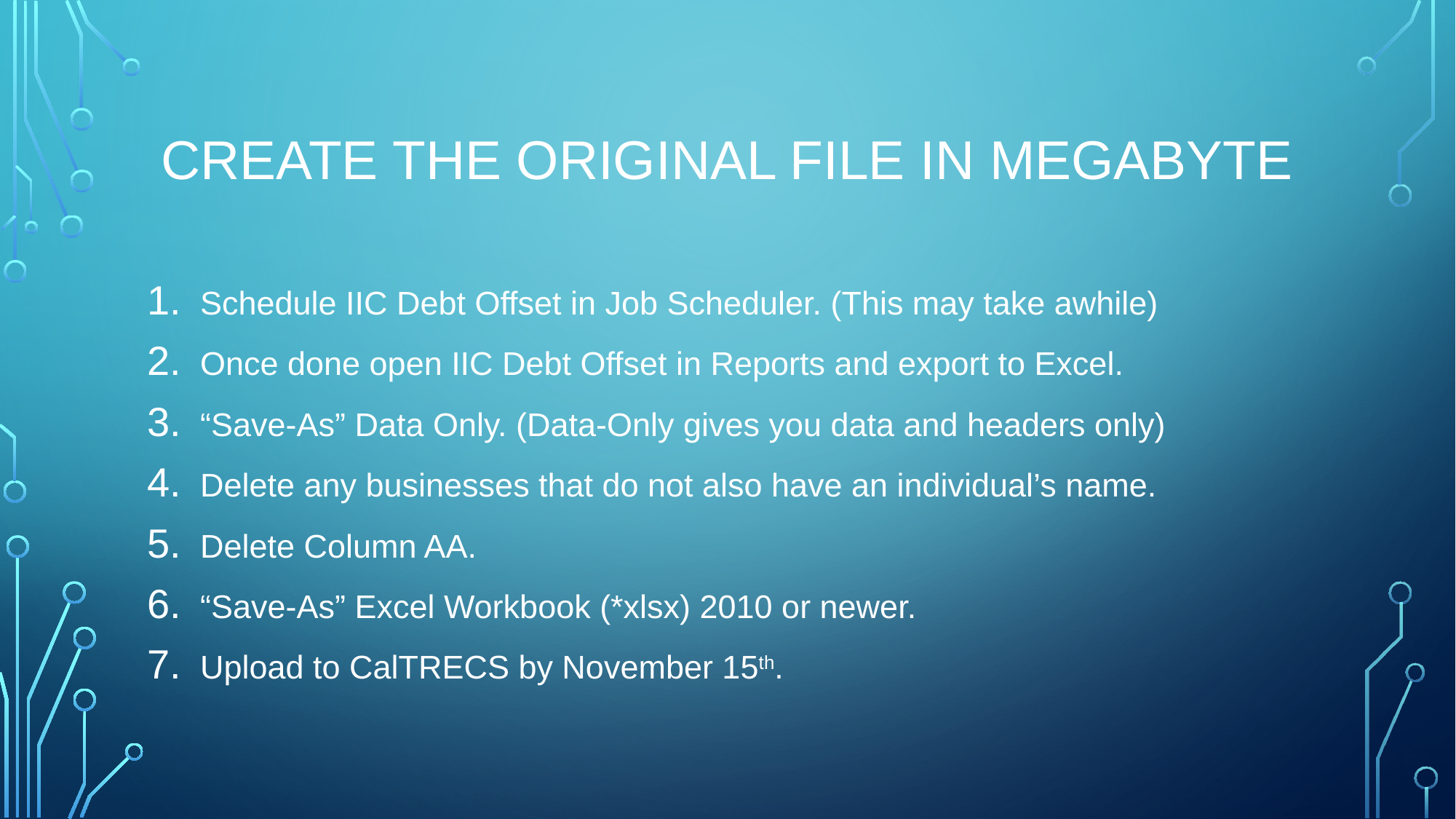

# Create the ORIGINAL file in megabyte
Schedule IIC Debt Offset in Job Scheduler. (This may take awhile)
Once done open IIC Debt Offset in Reports and export to Excel.
“Save-As” Data Only. (Data-Only gives you data and headers only)
Delete any businesses that do not also have an individual’s name.
Delete Column AA.
“Save-As” Excel Workbook (*xlsx) 2010 or newer.
Upload to CalTRECS by November 15th.